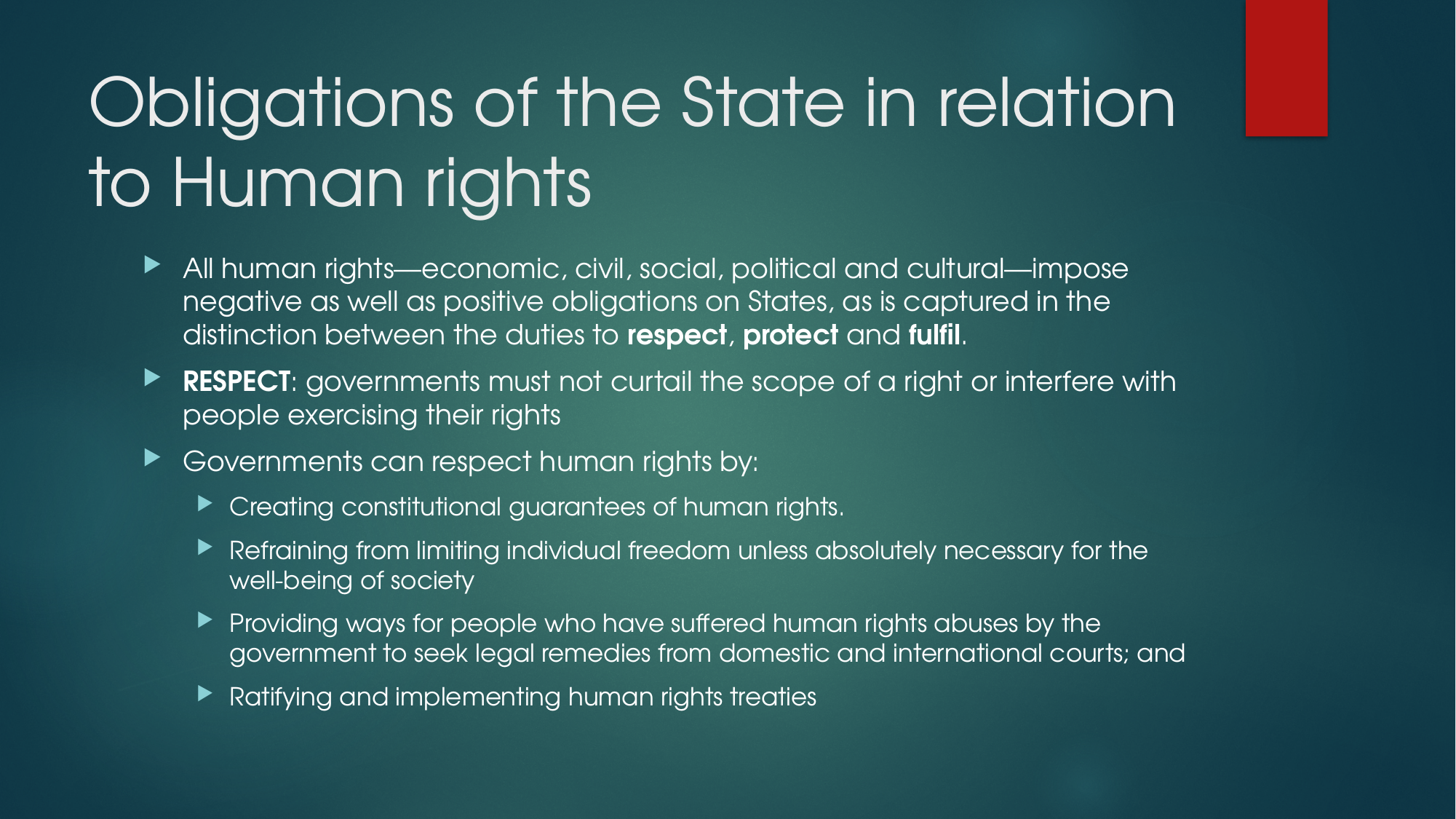

# Obligations of the State in relation to Human rights
All human rights—economic, civil, social, political and cultural—impose negative as well as positive obligations on States, as is captured in the distinction between the duties to respect, protect and fulfil.
RESPECT: governments must not curtail the scope of a right or interfere with people exercising their rights
Governments can respect human rights by:
Creating constitutional guarantees of human rights.
Refraining from limiting individual freedom unless absolutely necessary for the well-being of society
Providing ways for people who have suffered human rights abuses by the government to seek legal remedies from domestic and international courts; and
Ratifying and implementing human rights treaties